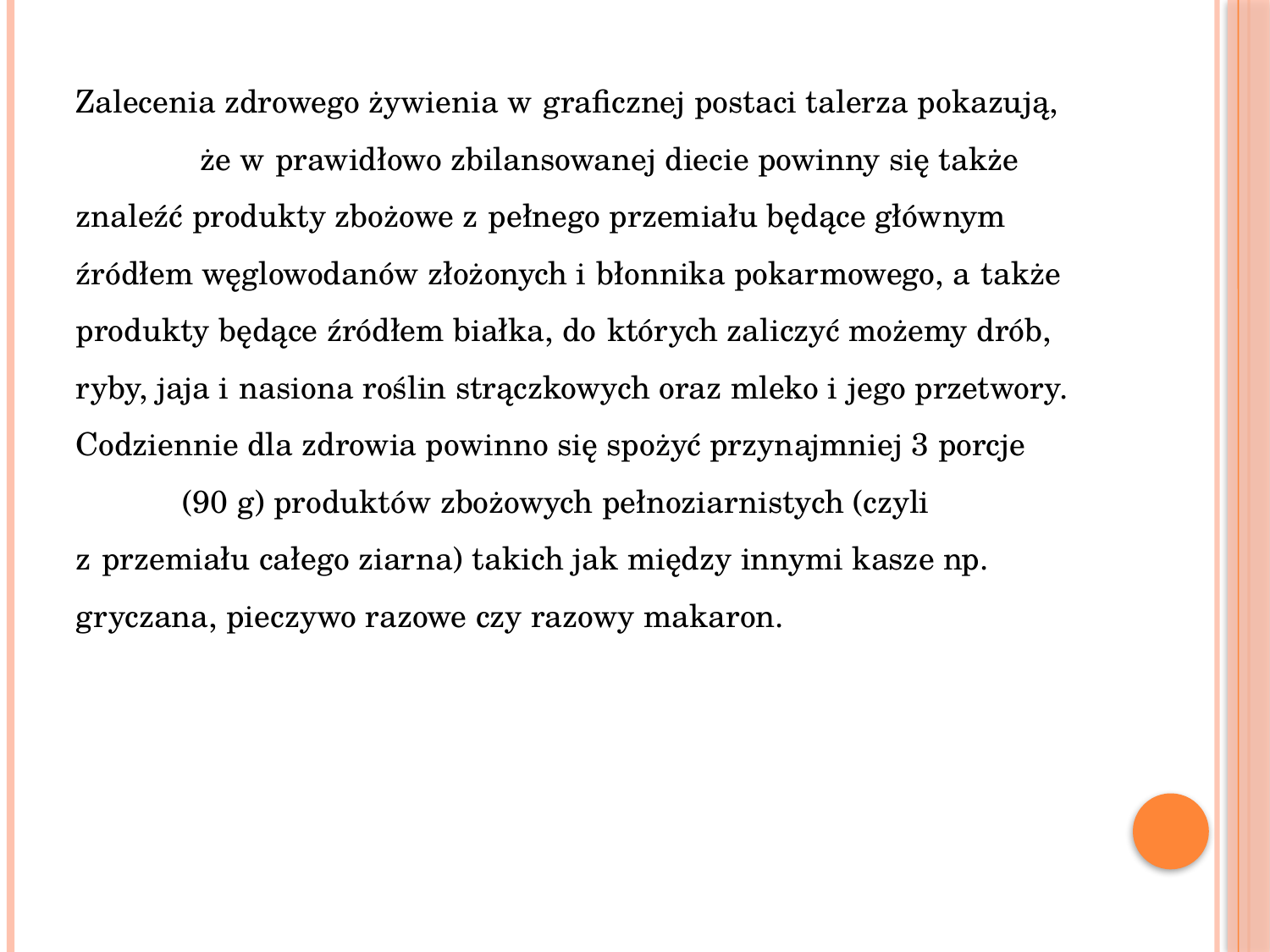

# Zalecenia zdrowego żywienia w graficznej postaci talerza pokazują,                  że w prawidłowo zbilansowanej diecie powinny się także znaleźć produkty zbożowe z pełnego przemiału będące głównym źródłem węglowodanów złożonych i błonnika pokarmowego, a także produkty będące źródłem białka, do których zaliczyć możemy drób, ryby, jaja i nasiona roślin strączkowych oraz mleko i jego przetwory.
Codziennie dla zdrowia powinno się spożyć przynajmniej 3 porcje                   (90 g) produktów zbożowych pełnoziarnistych (czyli z przemiału całego ziarna) takich jak między innymi kasze np. gryczana, pieczywo razowe czy razowy makaron.